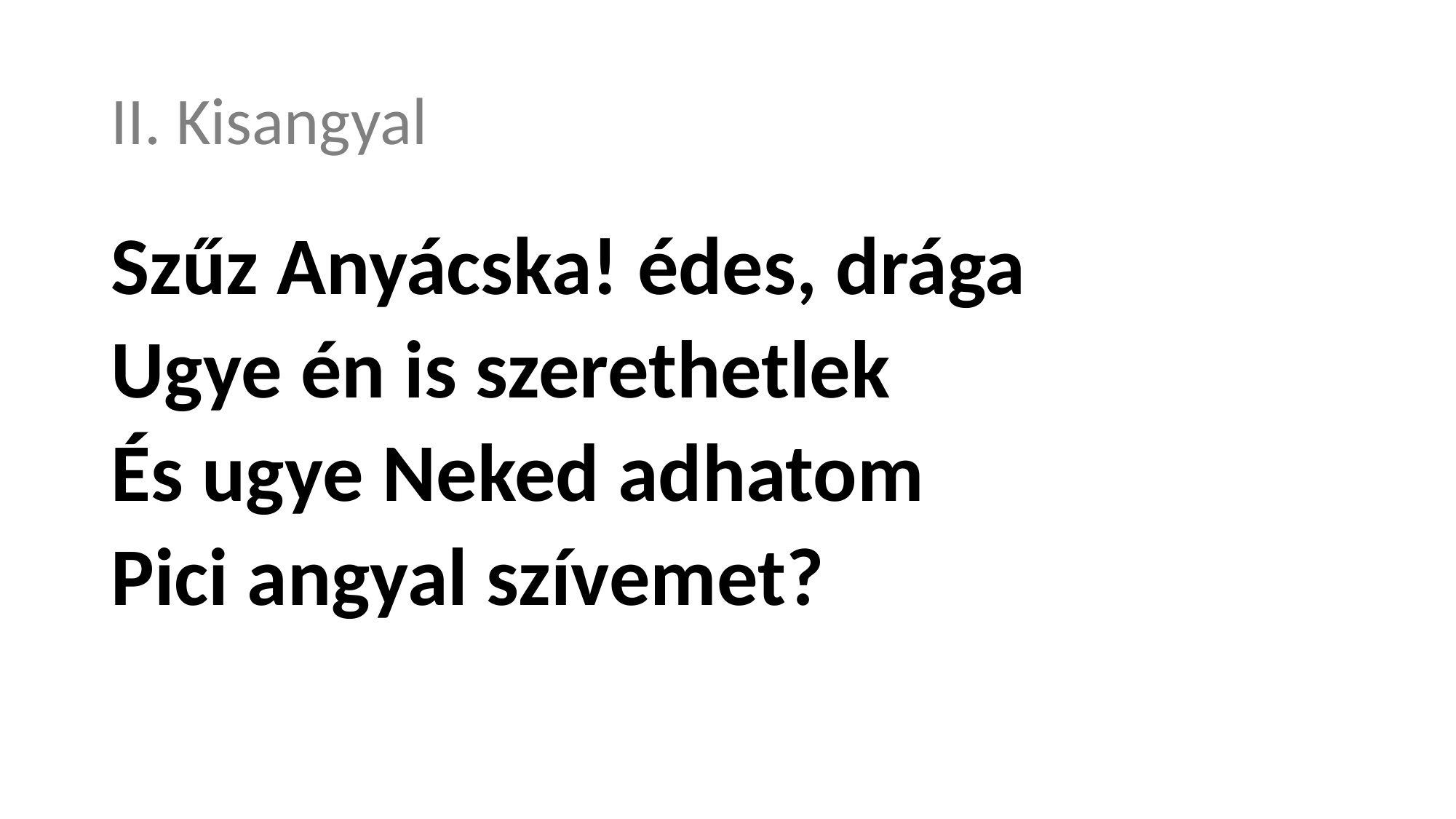

# II. Kisangyal
Szűz Anyácska! édes, drága
Ugye én is szerethetlek
És ugye Neked adhatom
Pici angyal szívemet?